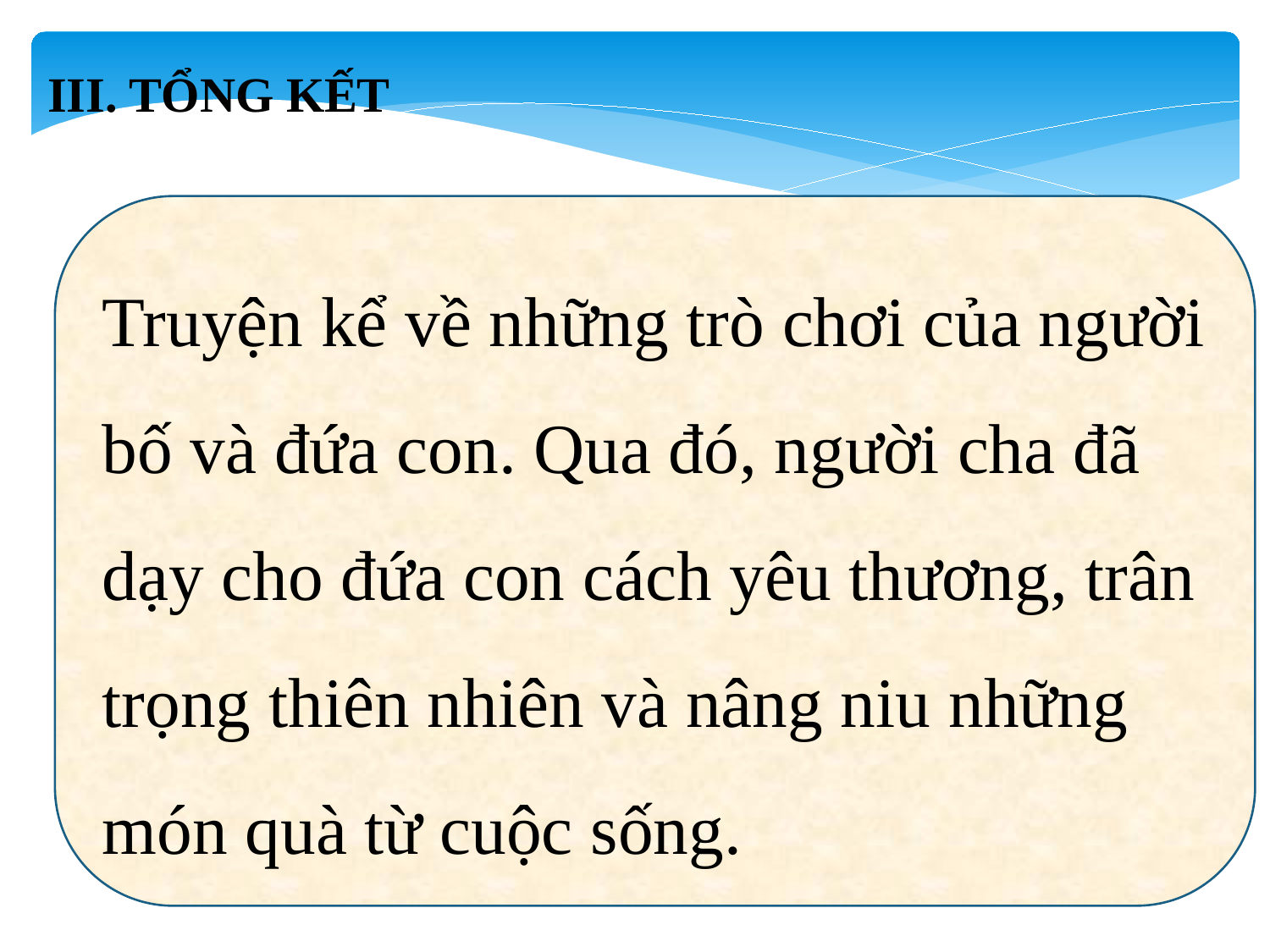

III. TỔNG KẾT
Truyện kể về những trò chơi của người bố và đứa con. Qua đó, người cha đã dạy cho đứa con cách yêu thương, trân trọng thiên nhiên và nâng niu những món quà từ cuộc sống.